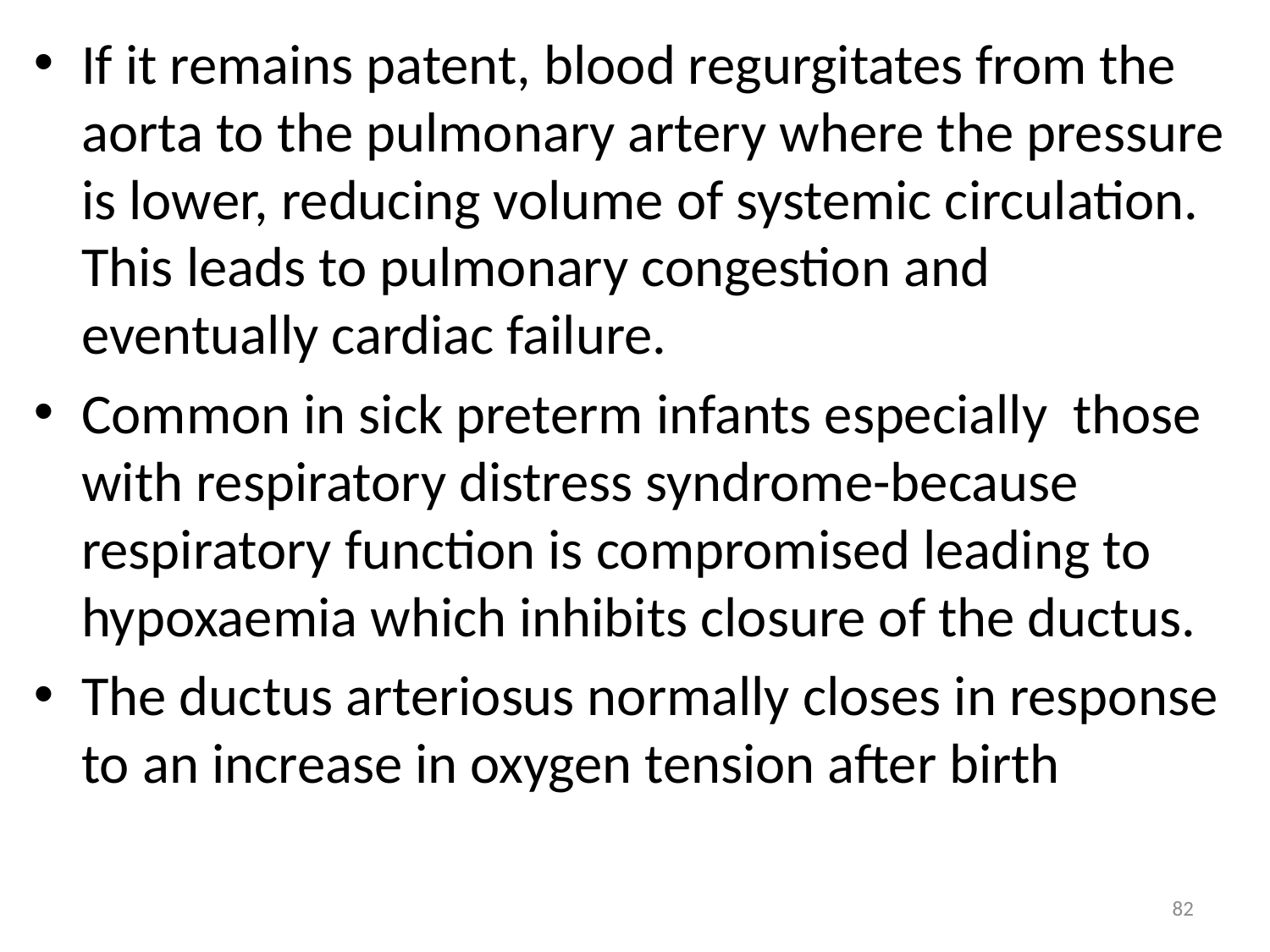

If it remains patent, blood regurgitates from the aorta to the pulmonary artery where the pressure is lower, reducing volume of systemic circulation. This leads to pulmonary congestion and eventually cardiac failure.
Common in sick preterm infants especially  those with respiratory distress syndrome-because respiratory function is compromised leading to hypoxaemia which inhibits closure of the ductus.
The ductus arteriosus normally closes in response to an increase in oxygen tension after birth
82